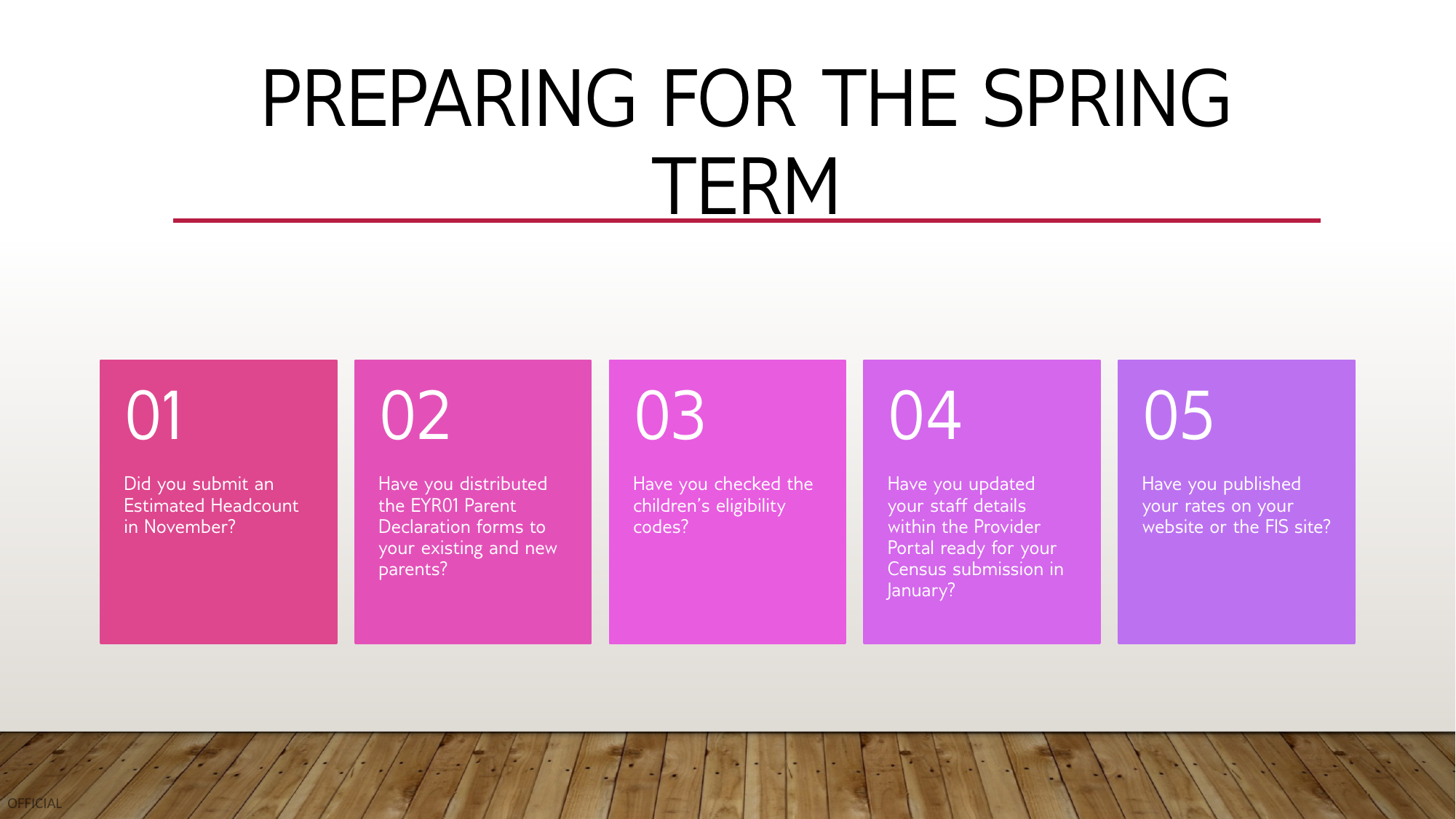

# Preparing for the Spring Term
Did you submit an Estimated Headcount in November?
01
Have you distributed the EYR01 Parent Declaration forms to your existing and new parents?
02
Have you checked the children’s eligibility codes?
03
Have you updated your staff details within the Provider Portal ready for your Census submission in January?
04
Have you published your rates on your website or the FIS site?
05